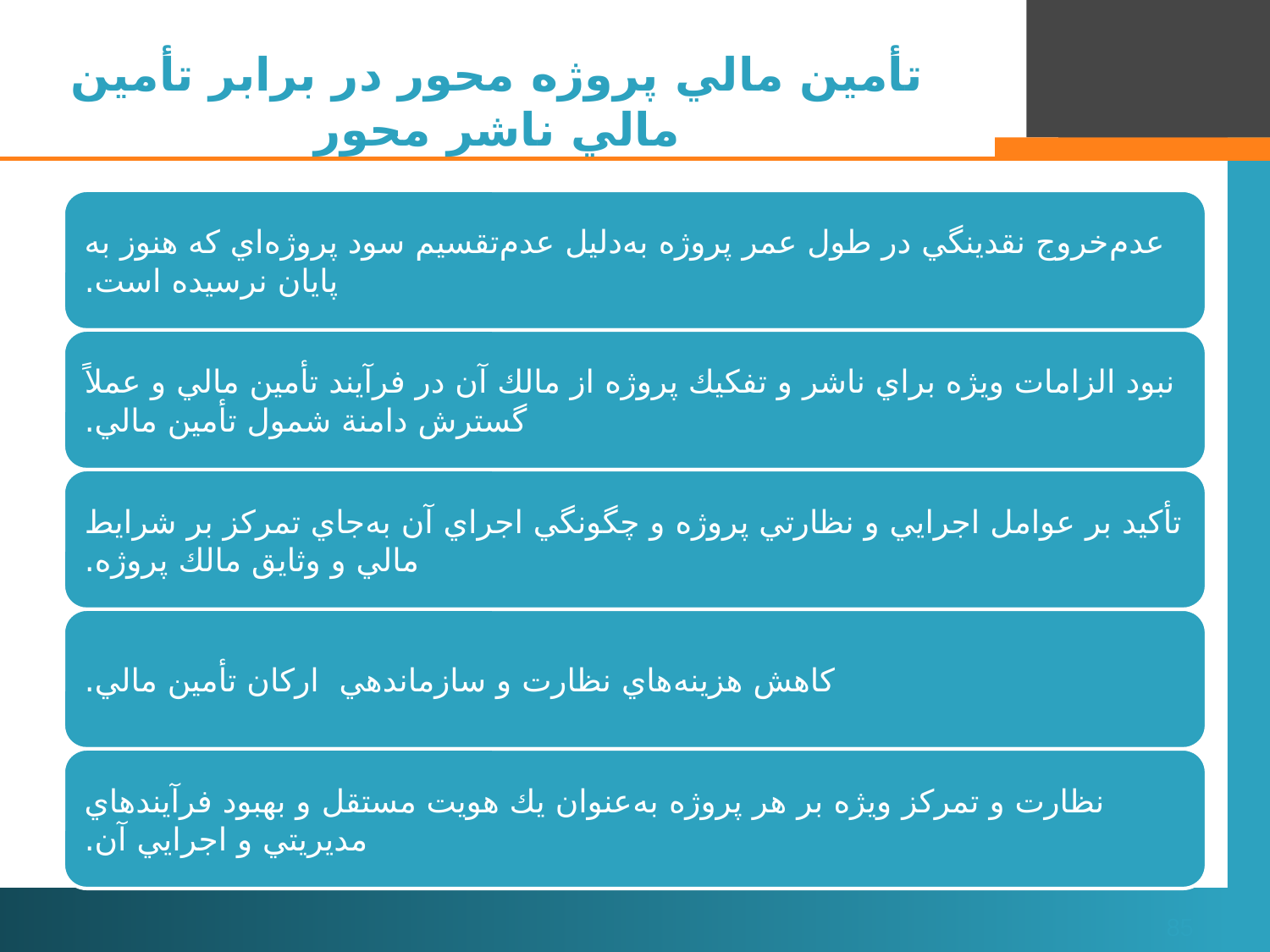

# تأمين مالي پروژه محور در برابر تأمين مالي ناشر محور
عدم‌خروج نقدينگي در طول عمر پروژه به‌دليل عدم‌تقسيم سود پروژه‌اي كه هنوز به پايان نرسيده است.
تأكيد بر عوامل اجرايي و نظارتي پروژه و چگونگي اجراي آن به‌جاي تمركز بر شرايط مالي و وثايق مالك پروژه.
کاهش هزينه‌هاي نظارت و سازماندهي  ارکان تأمين مالي.
نظارت و تمركز ويژه بر هر پروژه به‌عنوان يك هويت مستقل و بهبود فرآيندهاي مديريتي و اجرايي آن.
85